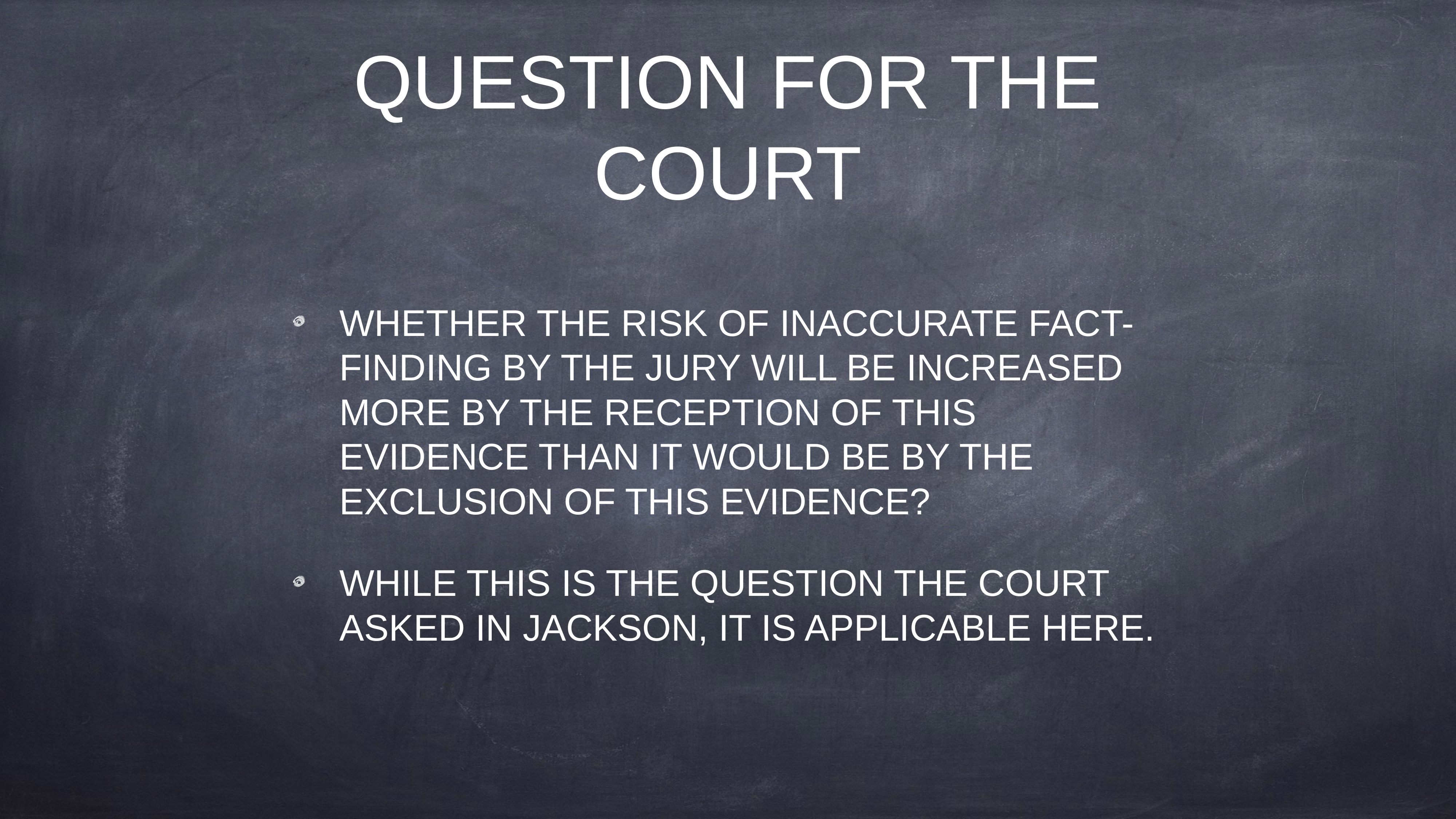

# QUESTION FOR THE COURT
WHETHER THE RISK OF INACCURATE FACT-FINDING BY THE JURY WILL BE INCREASED MORE BY THE RECEPTION OF THIS EVIDENCE THAN IT WOULD BE BY THE EXCLUSION OF THIS EVIDENCE?
WHILE THIS IS THE QUESTION THE COURT ASKED IN JACKSON, IT IS APPLICABLE HERE.